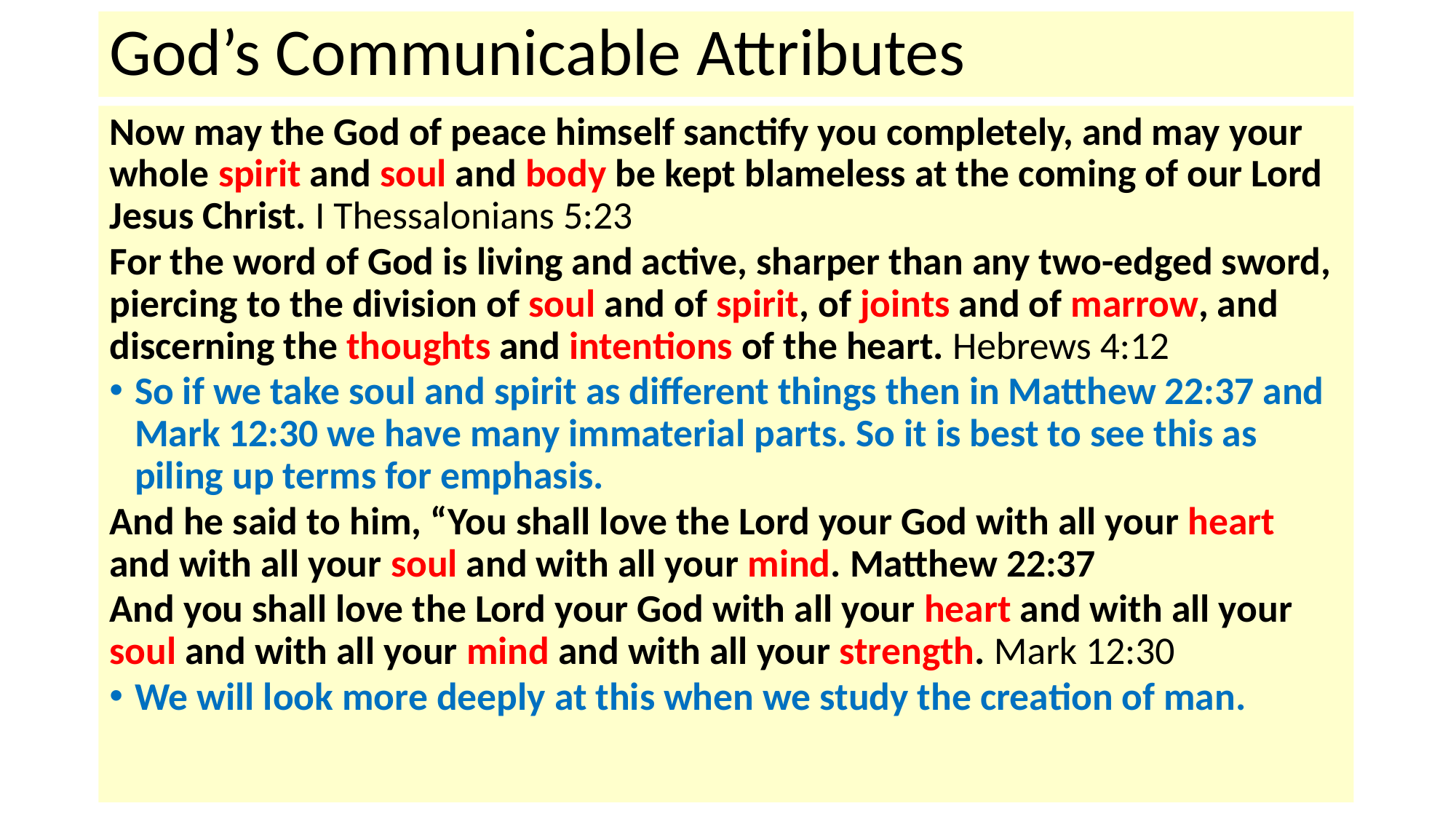

# God’s Communicable Attributes
Now may the God of peace himself sanctify you completely, and may your whole spirit and soul and body be kept blameless at the coming of our Lord Jesus Christ. I Thessalonians 5:23
For the word of God is living and active, sharper than any two-edged sword, piercing to the division of soul and of spirit, of joints and of marrow, and discerning the thoughts and intentions of the heart. Hebrews 4:12
So if we take soul and spirit as different things then in Matthew 22:37 and Mark 12:30 we have many immaterial parts. So it is best to see this as piling up terms for emphasis.
And he said to him, “You shall love the Lord your God with all your heart and with all your soul and with all your mind. Matthew 22:37
And you shall love the Lord your God with all your heart and with all your soul and with all your mind and with all your strength. Mark 12:30
We will look more deeply at this when we study the creation of man.